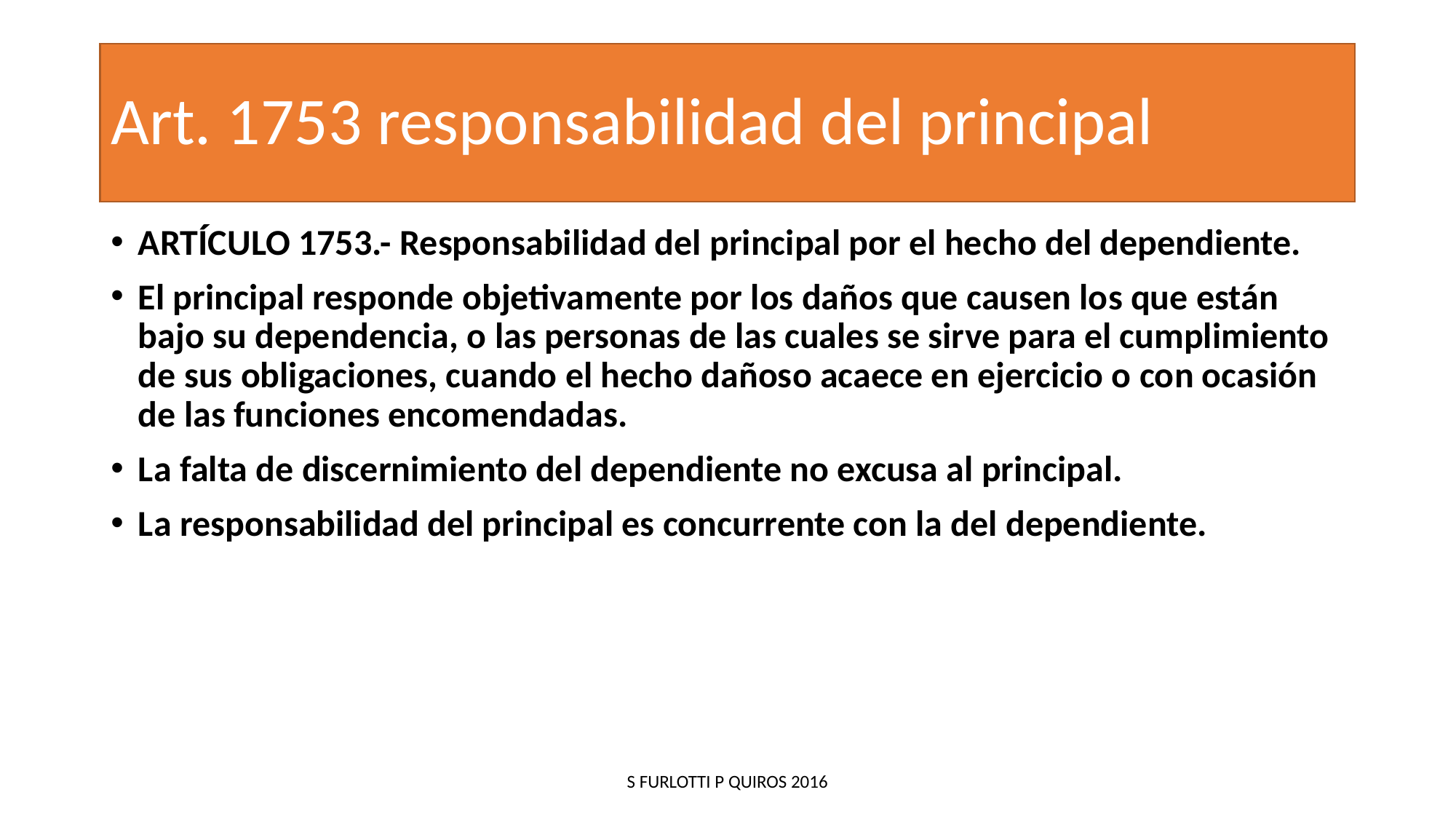

# Art. 1753 responsabilidad del principal
ARTÍCULO 1753.- Responsabilidad del principal por el hecho del dependiente.
El principal responde objetivamente por los daños que causen los que están bajo su dependencia, o las personas de las cuales se sirve para el cumplimiento de sus obligaciones, cuando el hecho dañoso acaece en ejercicio o con ocasión de las funciones encomendadas.
La falta de discernimiento del dependiente no excusa al principal.
La responsabilidad del principal es concurrente con la del dependiente.
S FURLOTTI P QUIROS 2016